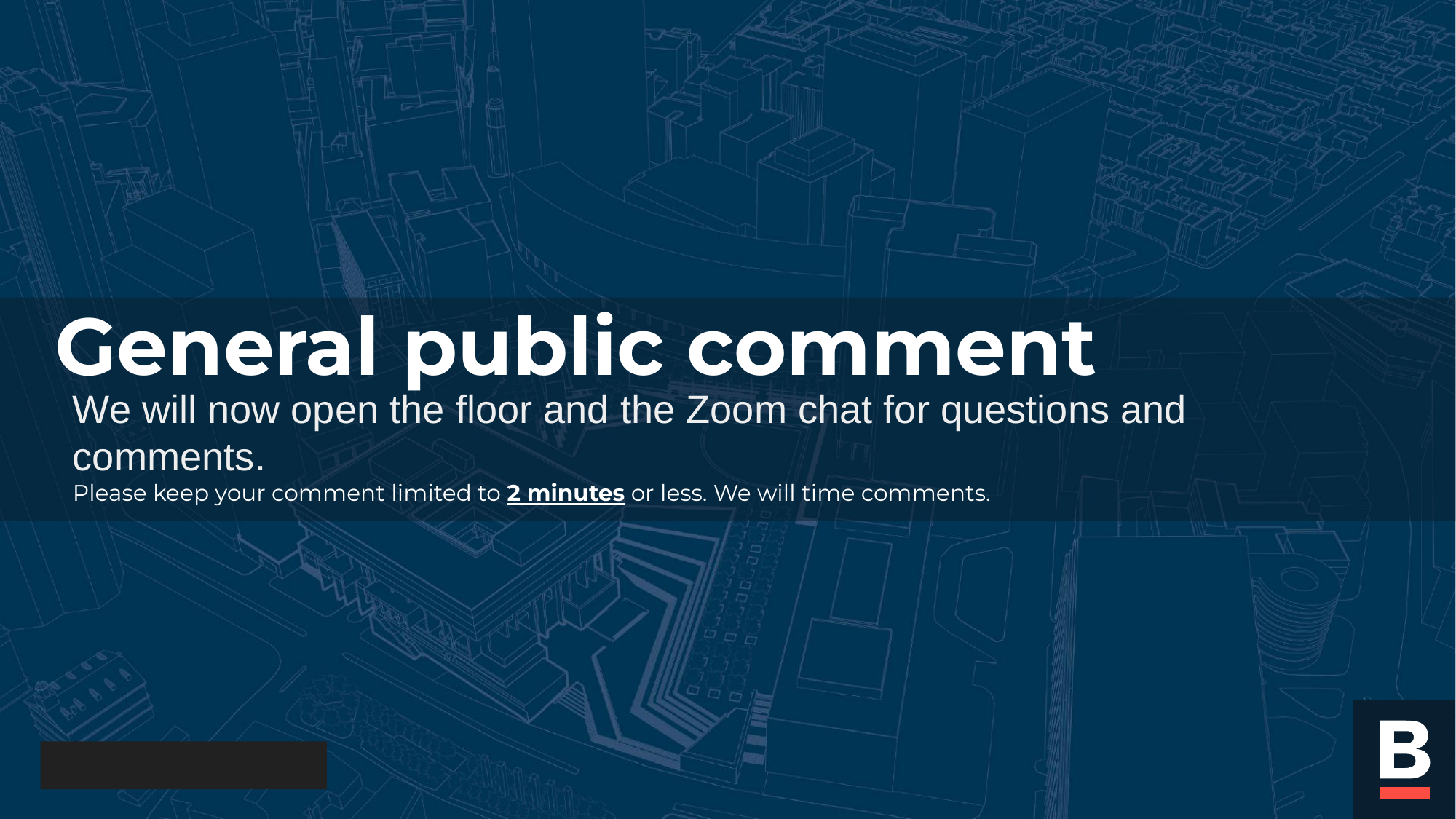

# General public comment
We will now open the floor and the Zoom chat for questions and comments.
Please keep your comment limited to 2 minutes or less. We will time comments.